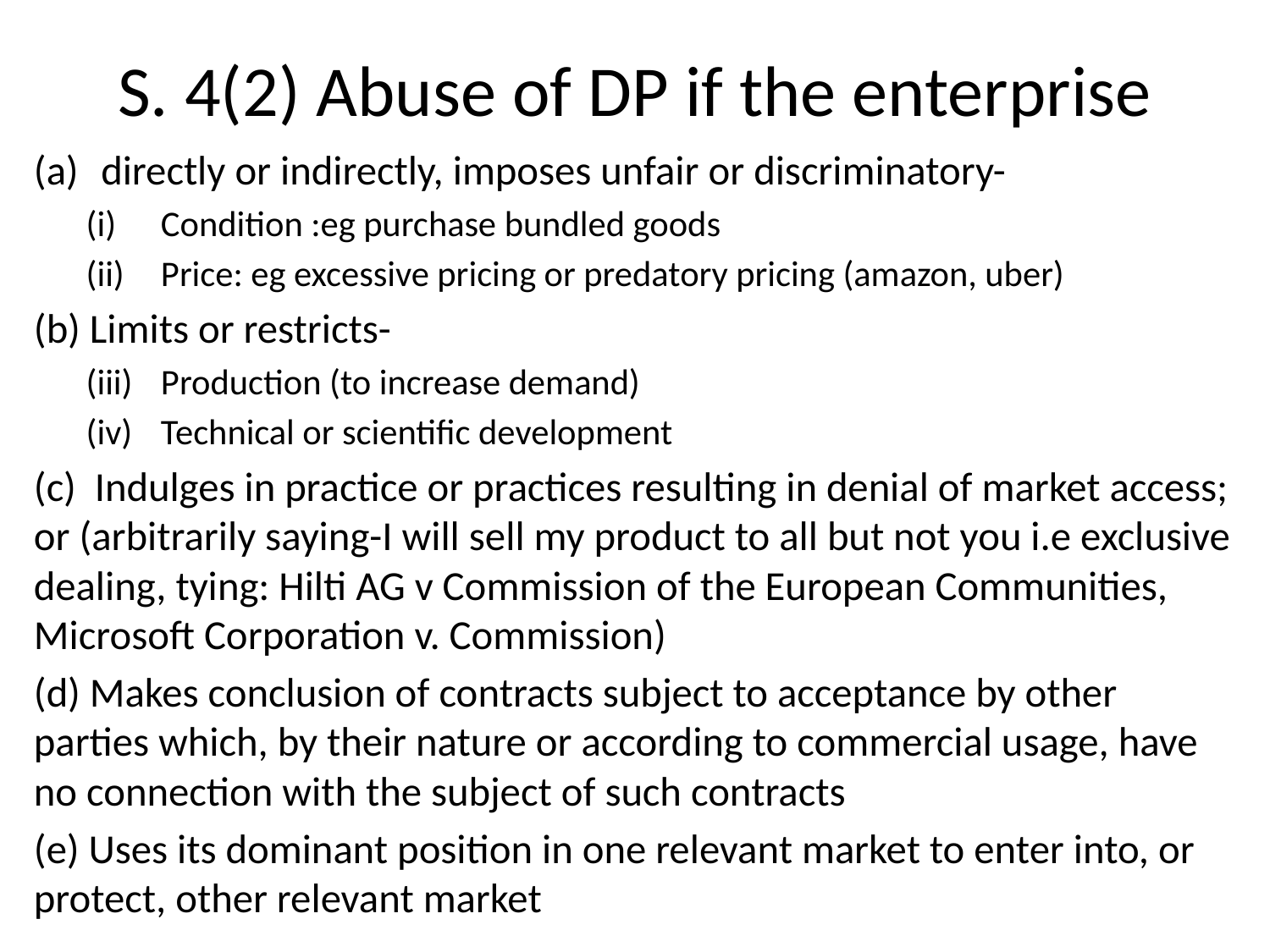

# S. 4(2) Abuse of DP if the enterprise
directly or indirectly, imposes unfair or discriminatory-
Condition :eg purchase bundled goods
Price: eg excessive pricing or predatory pricing (amazon, uber)
(b) Limits or restricts-
Production (to increase demand)
Technical or scientific development
(c)  Indulges in practice or practices resulting in denial of market access; or (arbitrarily saying-I will sell my product to all but not you i.e exclusive dealing, tying: Hilti AG v Commission of the European Communities, Microsoft Corporation v. Commission)
(d) Makes conclusion of contracts subject to acceptance by other parties which, by their nature or according to commercial usage, have no connection with the subject of such contracts
(e) Uses its dominant position in one relevant market to enter into, or protect, other relevant market